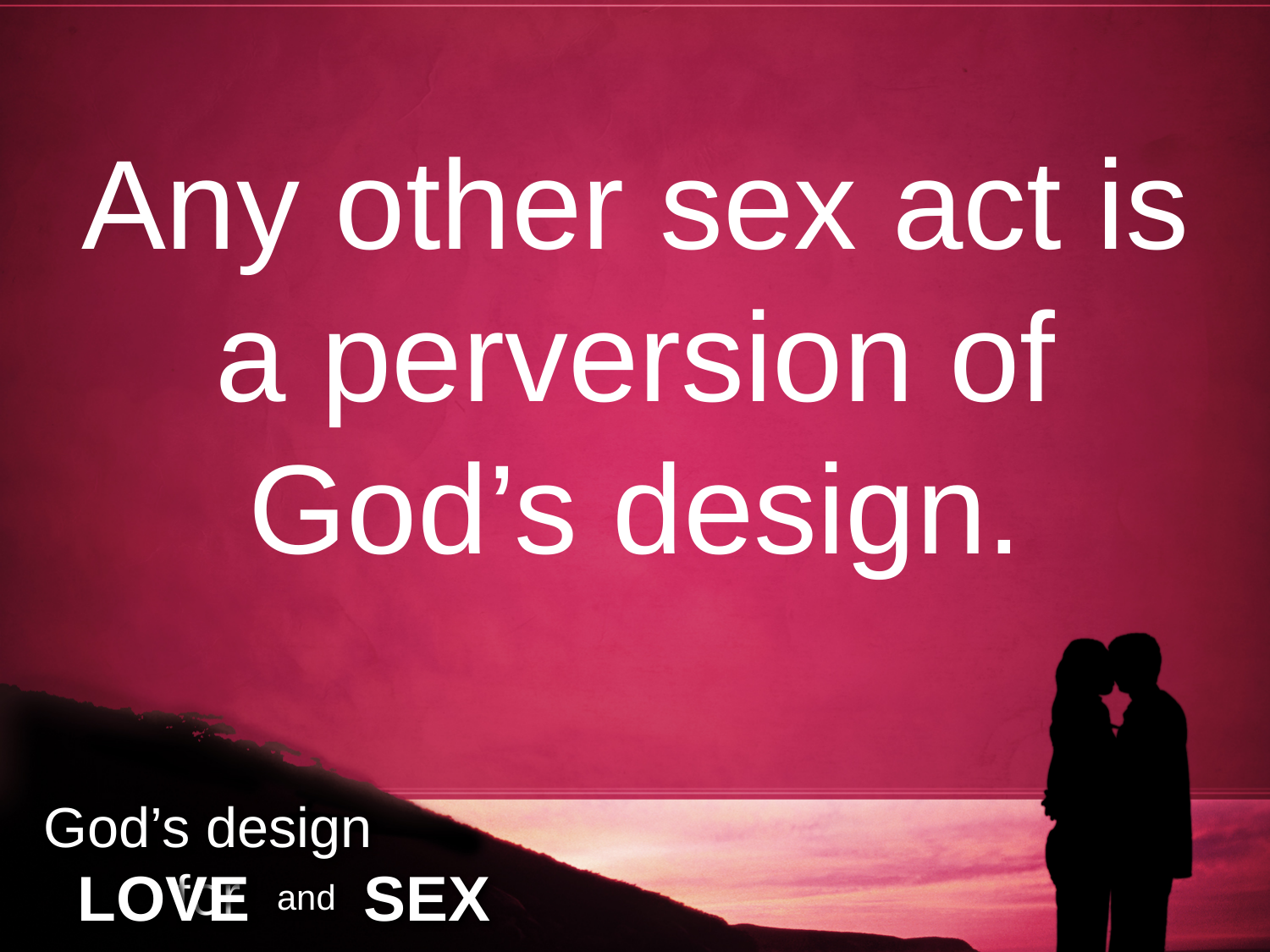

Any other sex act is a perversion of God’s design.
God’s design for
SEX
LOVE
and